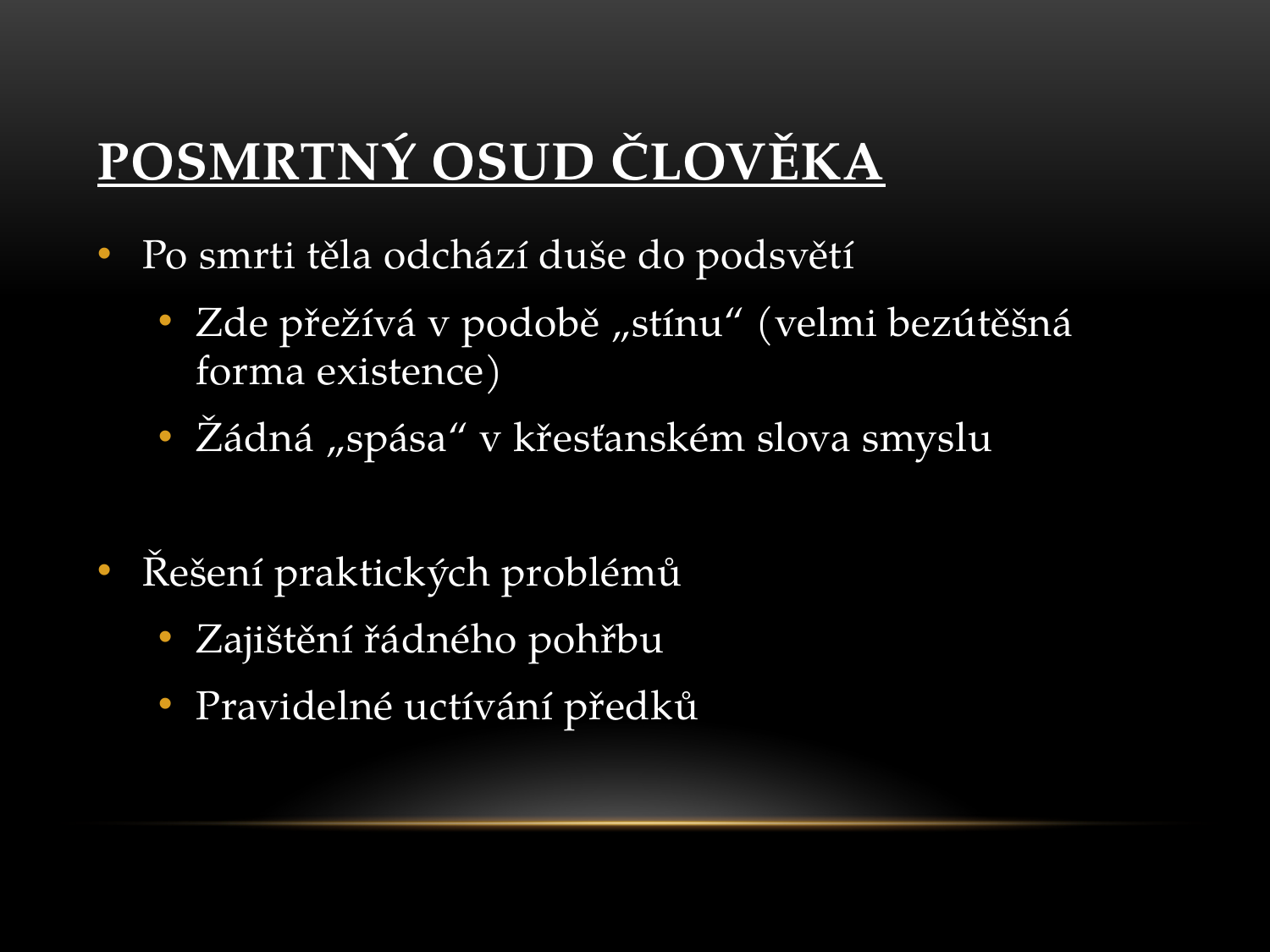

# Posmrtný osud člověka
Po smrti těla odchází duše do podsvětí
Zde přežívá v podobě „stínu“ (velmi bezútěšná forma existence)
Žádná „spása“ v křesťanském slova smyslu

Řešení praktických problémů
Zajištění řádného pohřbu
Pravidelné uctívání předků